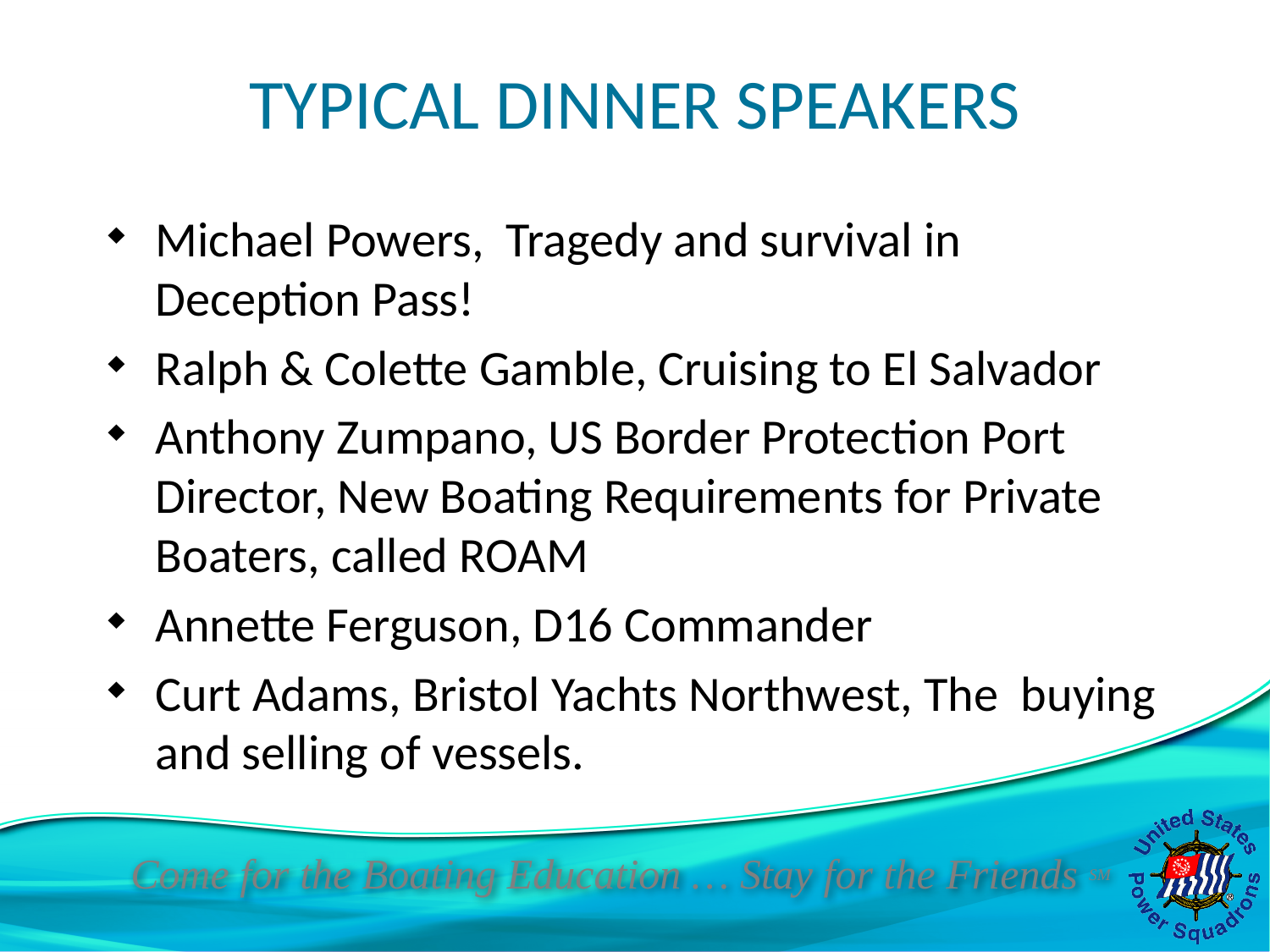

# TYPICAL DINNER SPEAKERS
Michael Powers,  Tragedy and survival in Deception Pass!
Ralph & Colette Gamble, Cruising to El Salvador
Anthony Zumpano, US Border Protection Port Director, New Boating Requirements for Private Boaters, called ROAM
Annette Ferguson, D16 Commander
Curt Adams, Bristol Yachts Northwest, The  buying and selling of vessels.